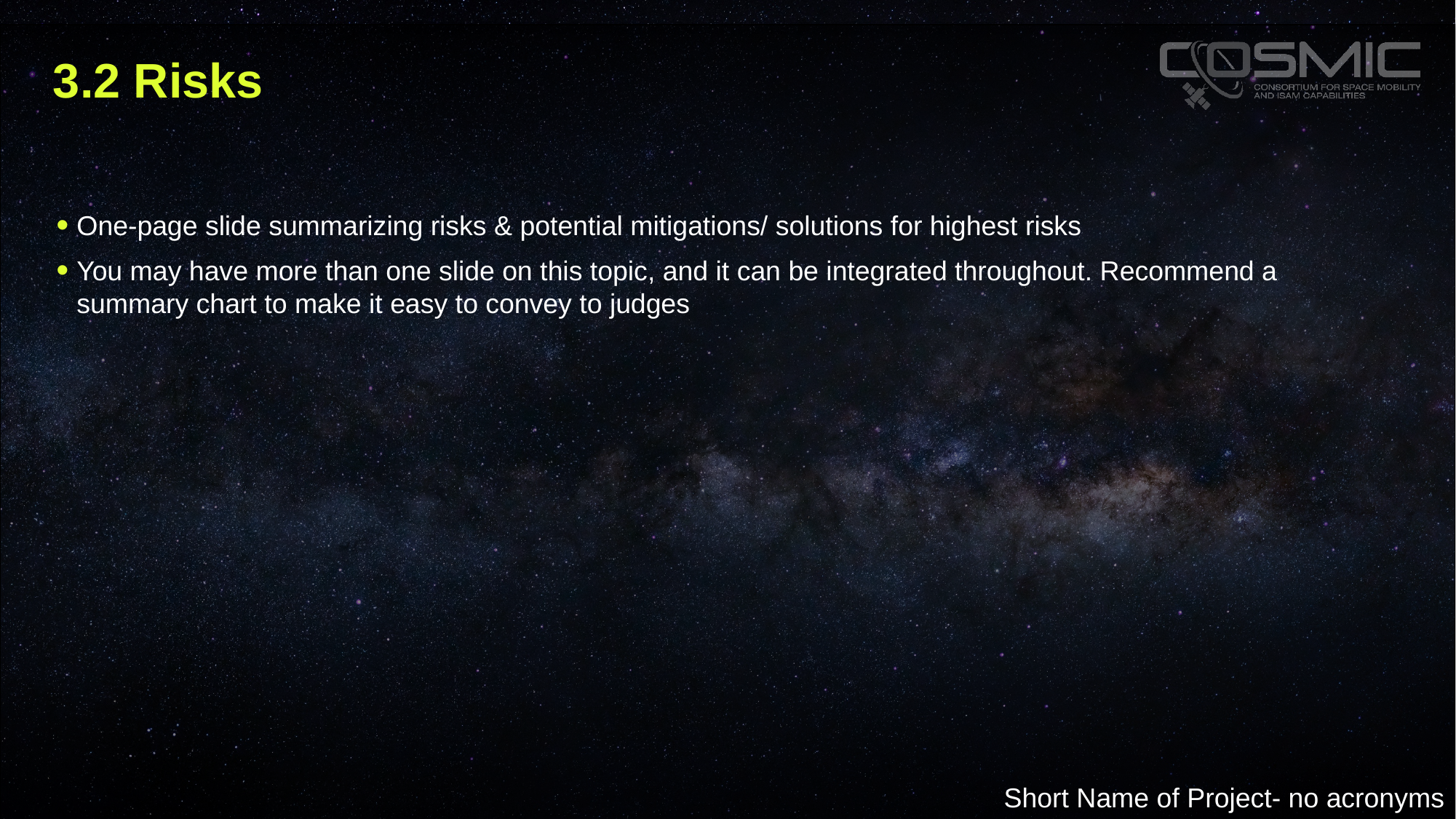

# 3.2 Risks

One-page slide summarizing risks & potential mitigations/ solutions for highest risks
You may have more than one slide on this topic, and it can be integrated throughout. Recommend a summary chart to make it easy to convey to judges